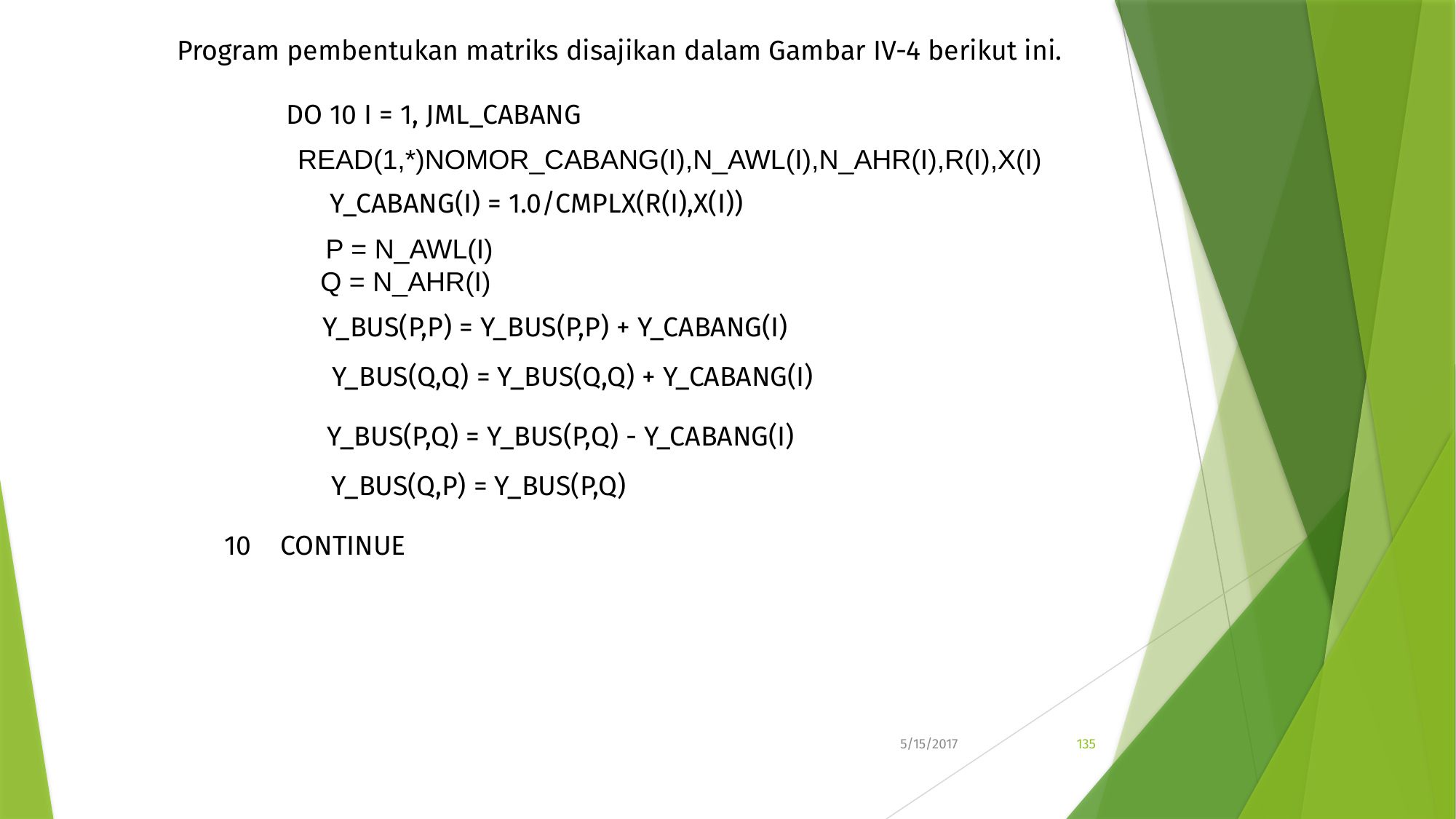

Program pembentukan matriks disajikan dalam Gambar IV-4 berikut ini.
DO 10 I = 1, JML_CABANG
READ(1,*)NOMOR_CABANG(I),N_AWL(I),N_AHR(I),R(I),X(I)
Y_CABANG(I) = 1.0/CMPLX(R(I),X(I))
P = N_AWL(I)
Q = N_AHR(I)
Y_BUS(P,P) = Y_BUS(P,P) + Y_CABANG(I)
Y_BUS(Q,Q) = Y_BUS(Q,Q) + Y_CABANG(I)

Y_BUS(P,Q) = Y_BUS(P,Q) - Y_CABANG(I)
Y_BUS(Q,P) = Y_BUS(P,Q)
10    CONTINUE
5/15/2017
135